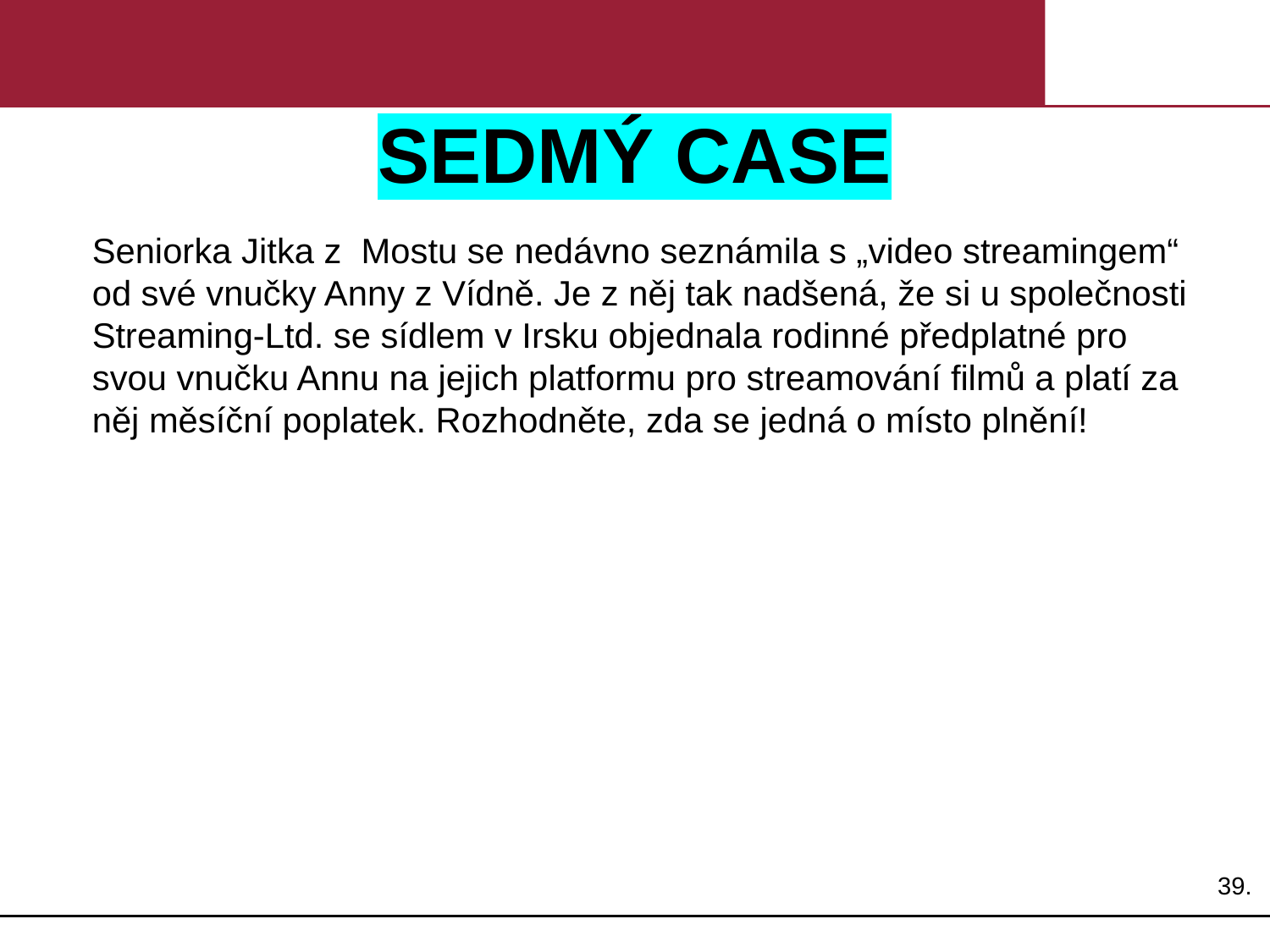

# SEDMÝ CASE

Seniorka Jitka z  Mostu se nedávno seznámila s „video streamingem“ od své vnučky Anny z Vídně. Je z něj tak nadšená, že si u společnosti Streaming-Ltd. se sídlem v Irsku objednala rodinné předplatné pro svou vnučku Annu na jejich platformu pro streamování filmů a platí za něj měsíční poplatek. Rozhodněte, zda se jedná o místo plnění!
39.